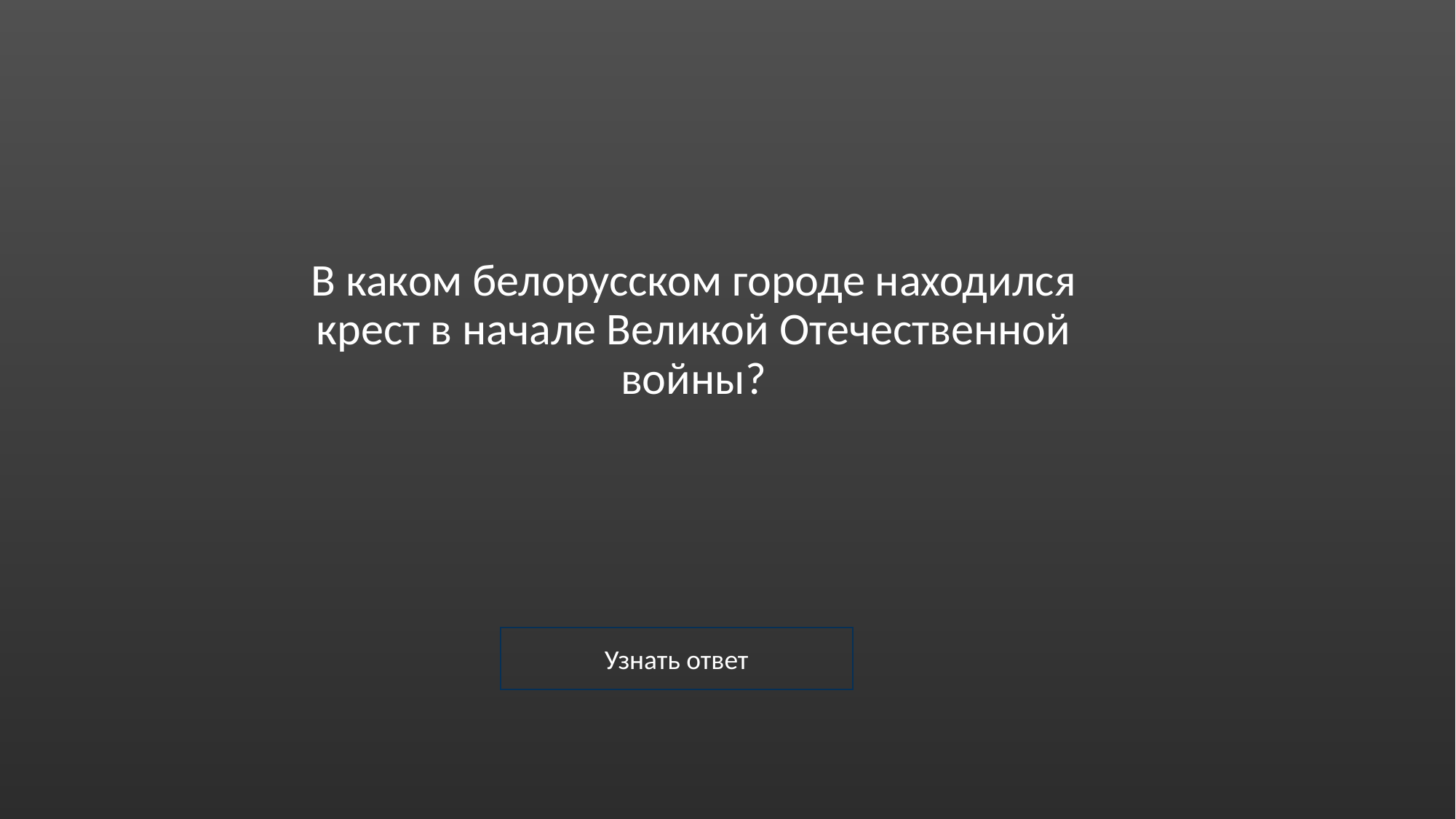

# В каком белорусском городе находился крест в начале Великой Отечественной войны?